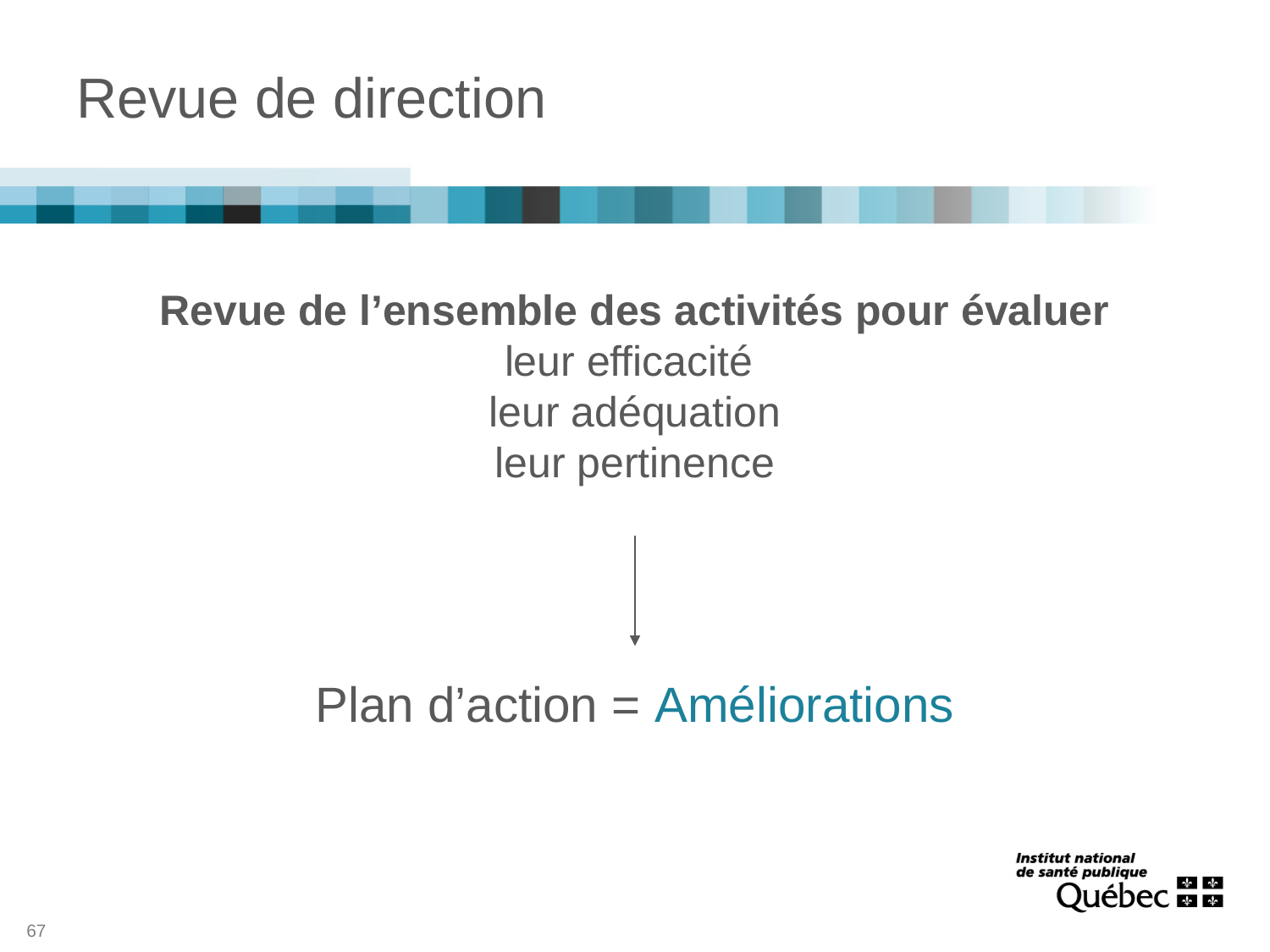

# Revue de direction

Revue de l’ensemble des activités pour évaluer
leur efficacité
leur adéquation
leur pertinence

Plan d’action = Améliorations

67